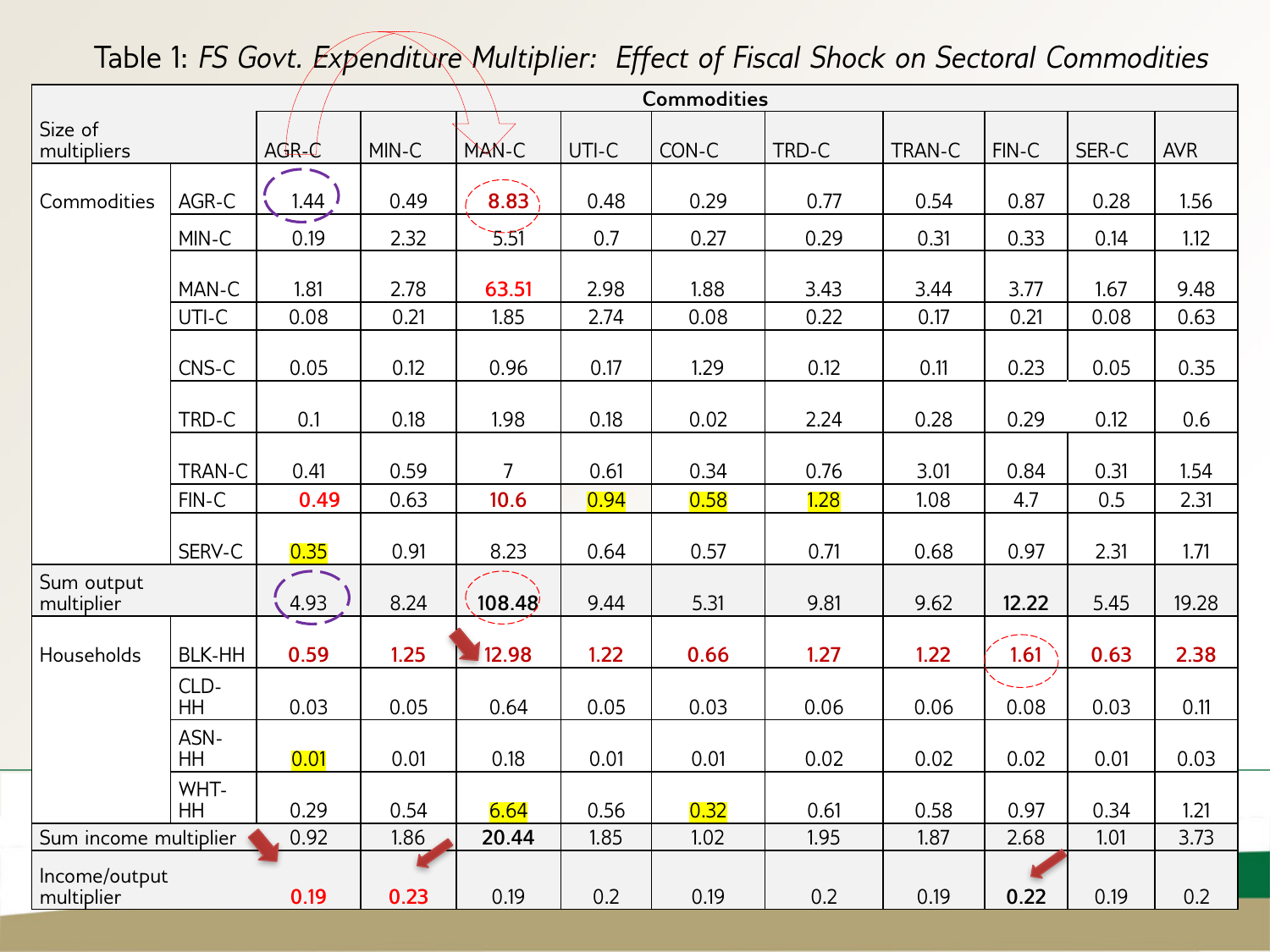

# Table 1: FS Govt. Expenditure Multiplier:  Effect of Fiscal Shock on Sectoral Commodities

|  |  |  | Commodities |  |  |  |  |  |  |  |  |  |
| --- | --- | --- | --- | --- | --- | --- | --- | --- | --- | --- | --- | --- |
| Size of multipliers |  |  | AGR-C | MIN-C | MAN-C | UTI-C | CON-C | TRD-C | TRAN-C | FIN-C | SER-C | AVR |
| Commodities |  | AGR-C | 1.44 | 0.49 | 8.83 | 0.48 | 0.29 | 0.77 | 0.54 | 0.87 | 0.28 | 1.56 |
|  |  | MIN-C | 0.19 | 2.32 | 5.51 | 0.7 | 0.27 | 0.29 | 0.31 | 0.33 | 0.14 | 1.12 |
|  |  | MAN-C | 1.81 | 2.78 | 63.51 | 2.98 | 1.88 | 3.43 | 3.44 | 3.77 | 1.67 | 9.48 |
|  |  | UTI-C | 0.08 | 0.21 | 1.85 | 2.74 | 0.08 | 0.22 | 0.17 | 0.21 | 0.08 | 0.63 |
|  |  | CNS-C | 0.05 | 0.12 | 0.96 | 0.17 | 1.29 | 0.12 | 0.11 | 0.23 | 0.05 | 0.35 |
|  |  | TRD-C | 0.1 | 0.18 | 1.98 | 0.18 | 0.02 | 2.24 | 0.28 | 0.29 | 0.12 | 0.6 |
|  |  | TRAN-C | 0.41 | 0.59 | 7 | 0.61 | 0.34 | 0.76 | 3.01 | 0.84 | 0.31 | 1.54 |
|  |  | FIN-C | 0.49 | 0.63 | 10.6 | 0.94 | 0.58 | 1.28 | 1.08 | 4.7 | 0.5 | 2.31 |
|  |  | SERV-C | 0.35 | 0.91 | 8.23 | 0.64 | 0.57 | 0.71 | 0.68 | 0.97 | 2.31 | 1.71 |
| Sum output multiplier |  |  | 4.93 | 8.24 | 108.48 | 9.44 | 5.31 | 9.81 | 9.62 | 12.22 | 5.45 | 19.28 |
| Households |  | BLK-HH | 0.59 | 1.25 | 12.98 | 1.22 | 0.66 | 1.27 | 1.22 | 1.61 | 0.63 | 2.38 |
|  |  | CLD-HH | 0.03 | 0.05 | 0.64 | 0.05 | 0.03 | 0.06 | 0.06 | 0.08 | 0.03 | 0.11 |
|  |  | ASN-HH | 0.01 | 0.01 | 0.18 | 0.01 | 0.01 | 0.02 | 0.02 | 0.02 | 0.01 | 0.03 |
|  |  | WHT-HH | 0.29 | 0.54 | 6.64 | 0.56 | 0.32 | 0.61 | 0.58 | 0.97 | 0.34 | 1.21 |
| Sum income multiplier |  |  | 0.92 | 1.86 | 20.44 | 1.85 | 1.02 | 1.95 | 1.87 | 2.68 | 1.01 | 3.73 |
| Income/output multiplier |  |  | 0.19 | 0.23 | 0.19 | 0.2 | 0.19 | 0.2 | 0.19 | 0.22 | 0.19 | 0.2 |